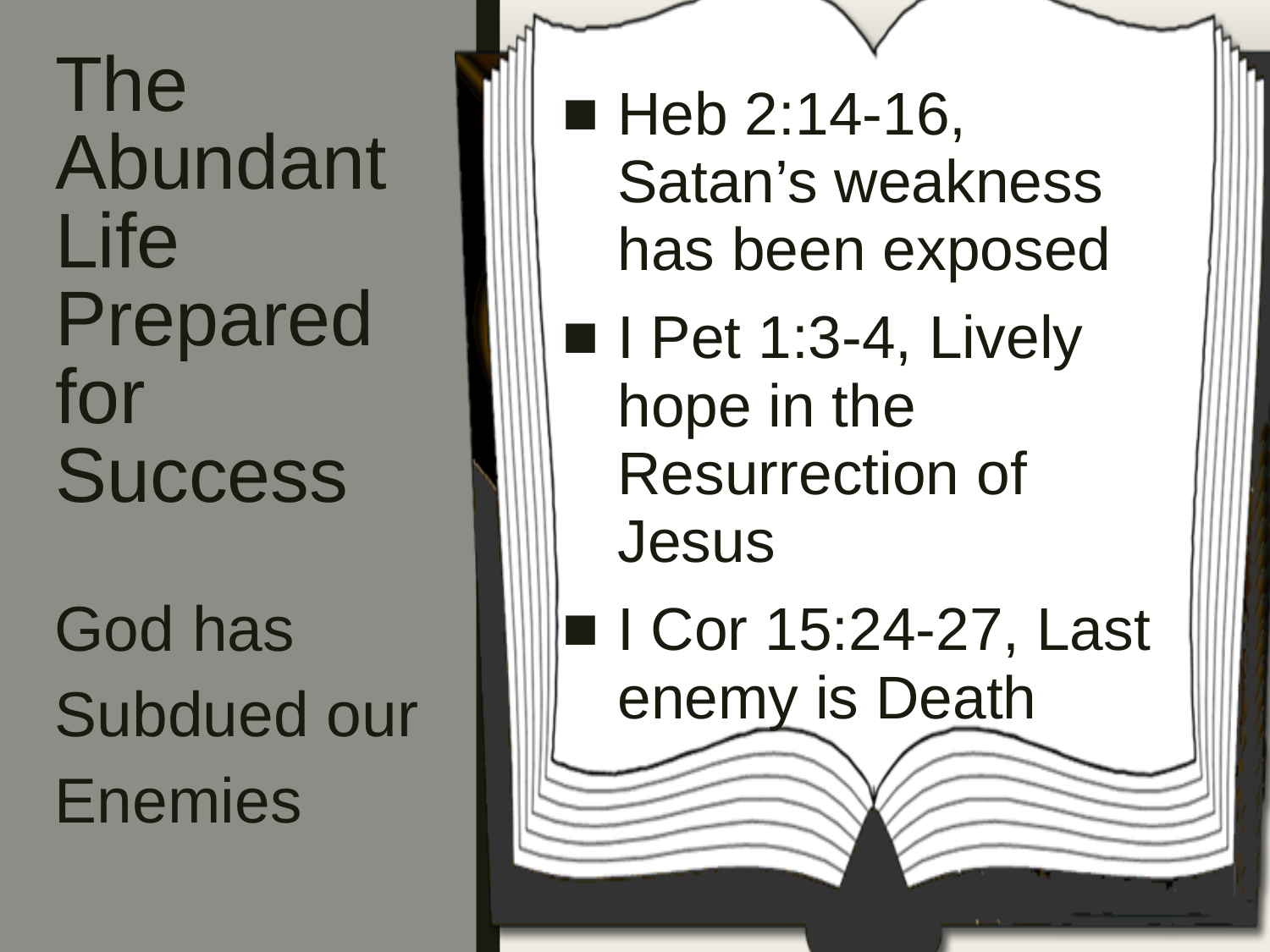

# The Abundant Life Prepared for Success
Heb 2:14-16, Satan’s weakness has been exposed
I Pet 1:3-4, Lively hope in the Resurrection of Jesus
I Cor 15:24-27, Last enemy is Death
God has Subdued our Enemies